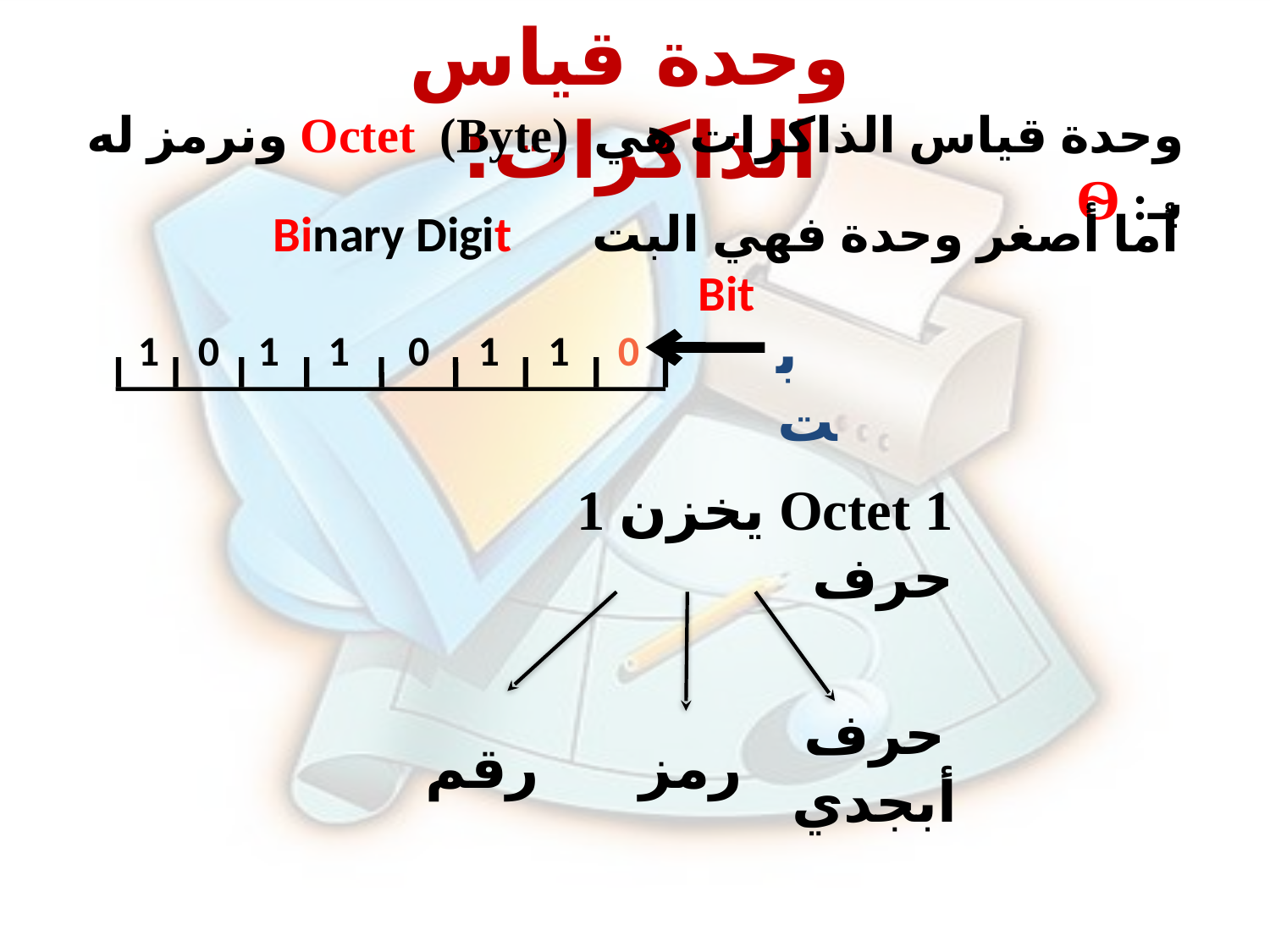

وحدة قياس الذاكرات:
وحدة قياس الذاكرات هي  Octet  (Byte) ونرمز له بـ: Ѳ
أما أصغر وحدة فهي البت Binary Digit       Bit
بت
1
0
1
1
0
1
1
0

1 Octet يخزن 1 حرف
رقم
رمز
حرف أبجدي